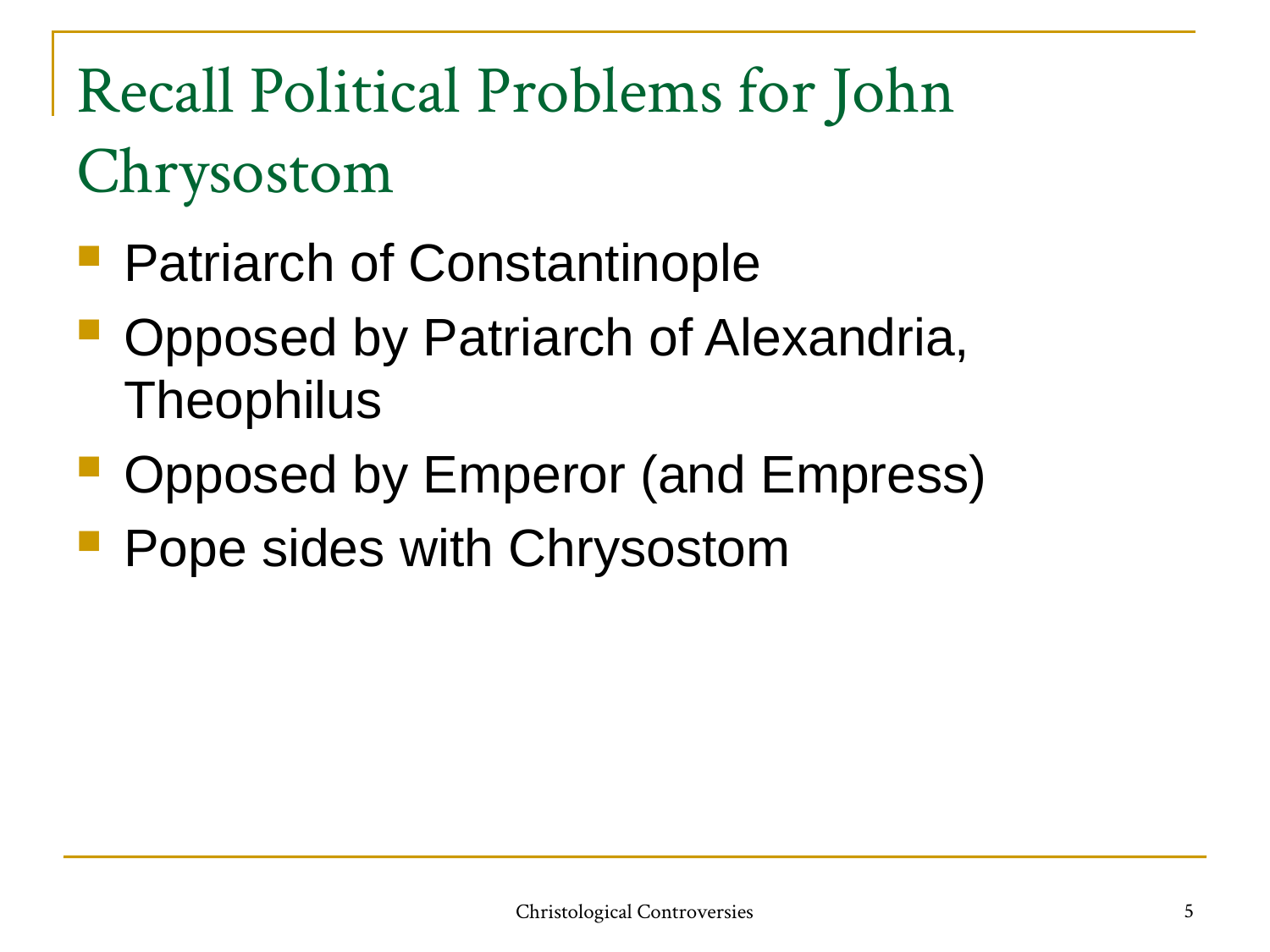

# Recall Political Problems for John Chrysostom
Patriarch of Constantinople
Opposed by Patriarch of Alexandria, Theophilus
Opposed by Emperor (and Empress)
Pope sides with Chrysostom
5
Christological Controversies